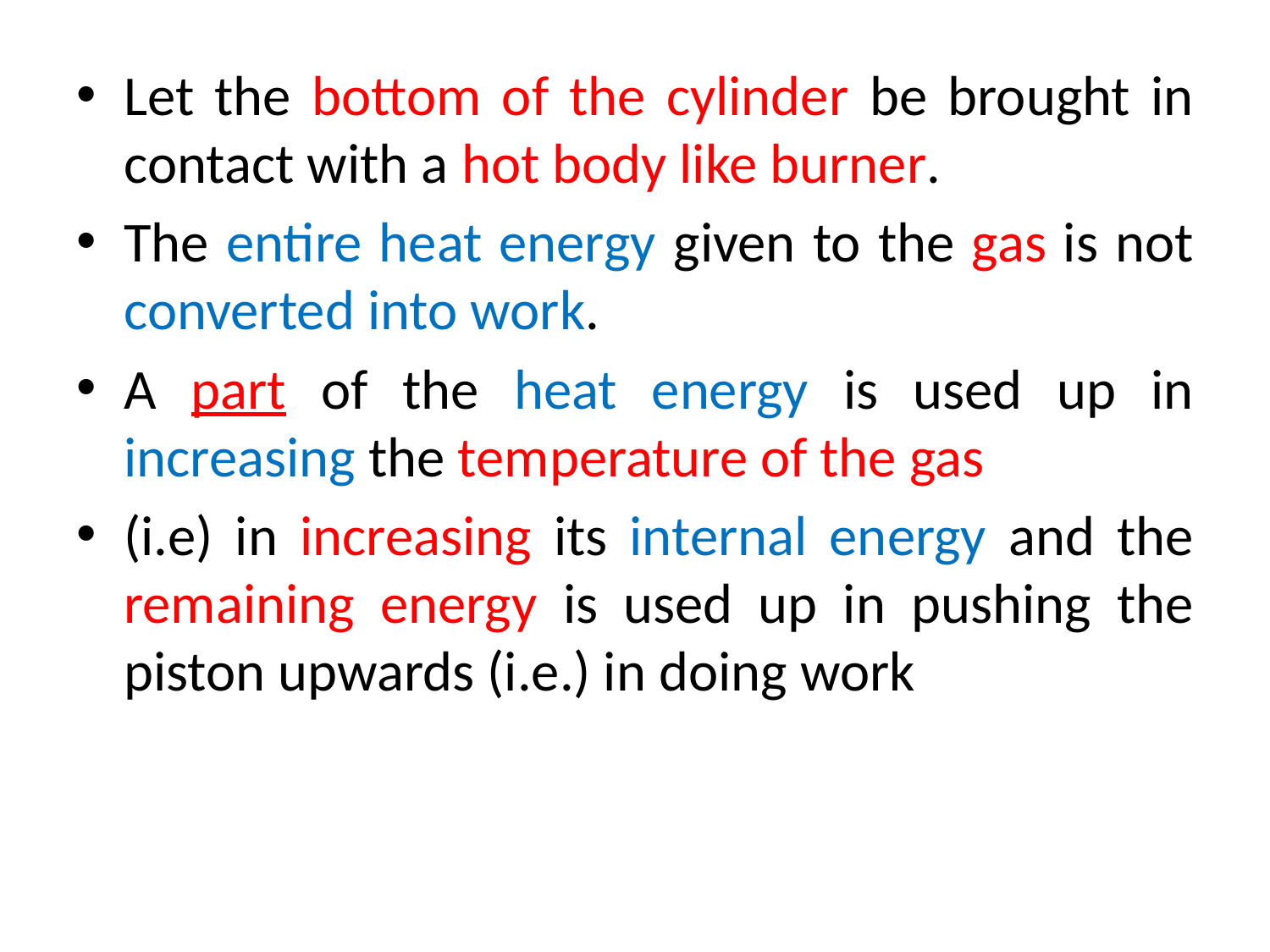

Let the bottom of the cylinder be brought in contact with a hot body like burner.
The entire heat energy given to the gas is not converted into work.
A part of the heat energy is used up in increasing the temperature of the gas
(i.e) in increasing its internal energy and the remaining energy is used up in pushing the piston upwards (i.e.) in doing work